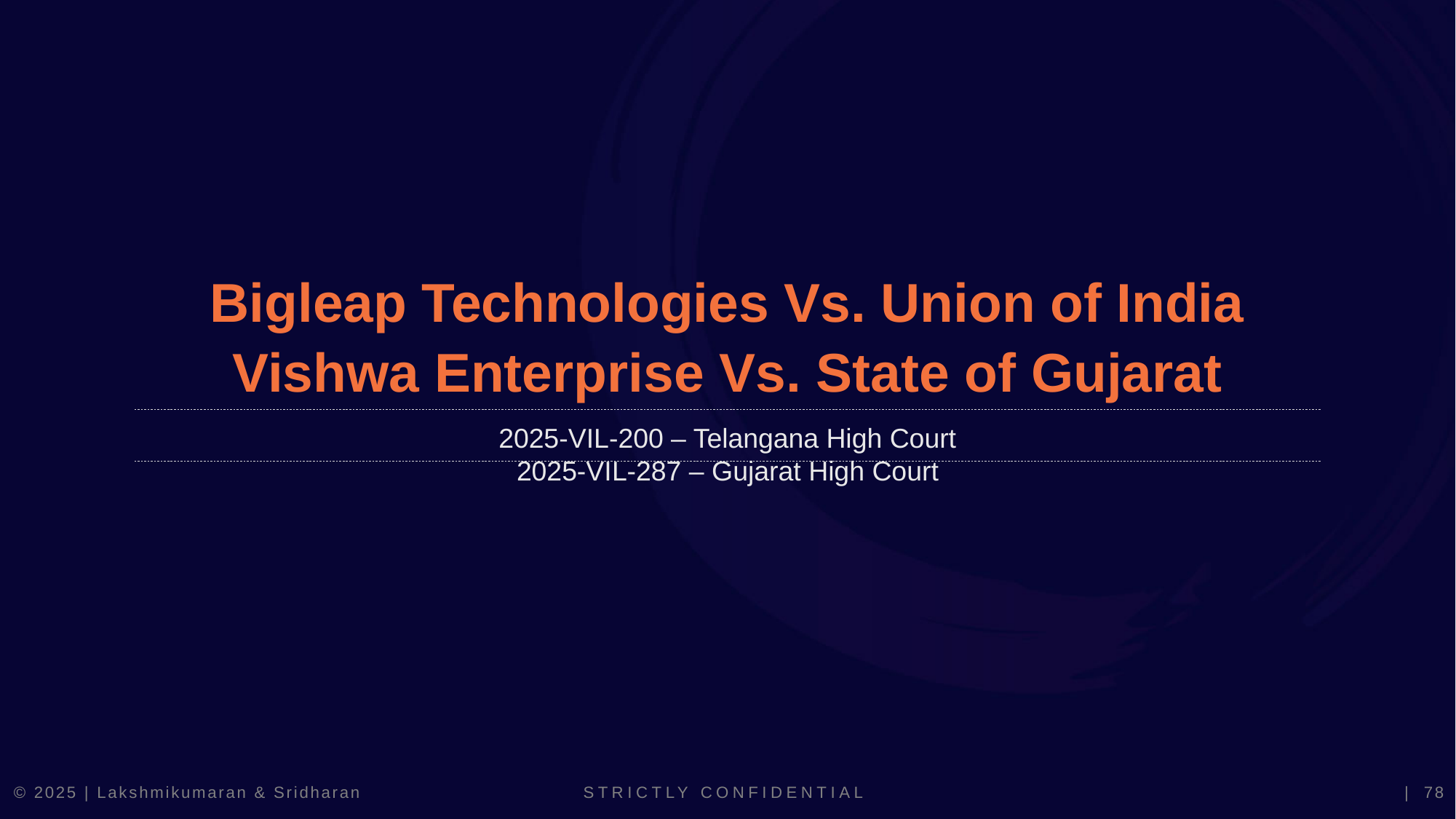

Bigleap Technologies Vs. Union of India
Vishwa Enterprise Vs. State of Gujarat
2025-VIL-200 – Telangana High Court
2025-VIL-287 – Gujarat High Court